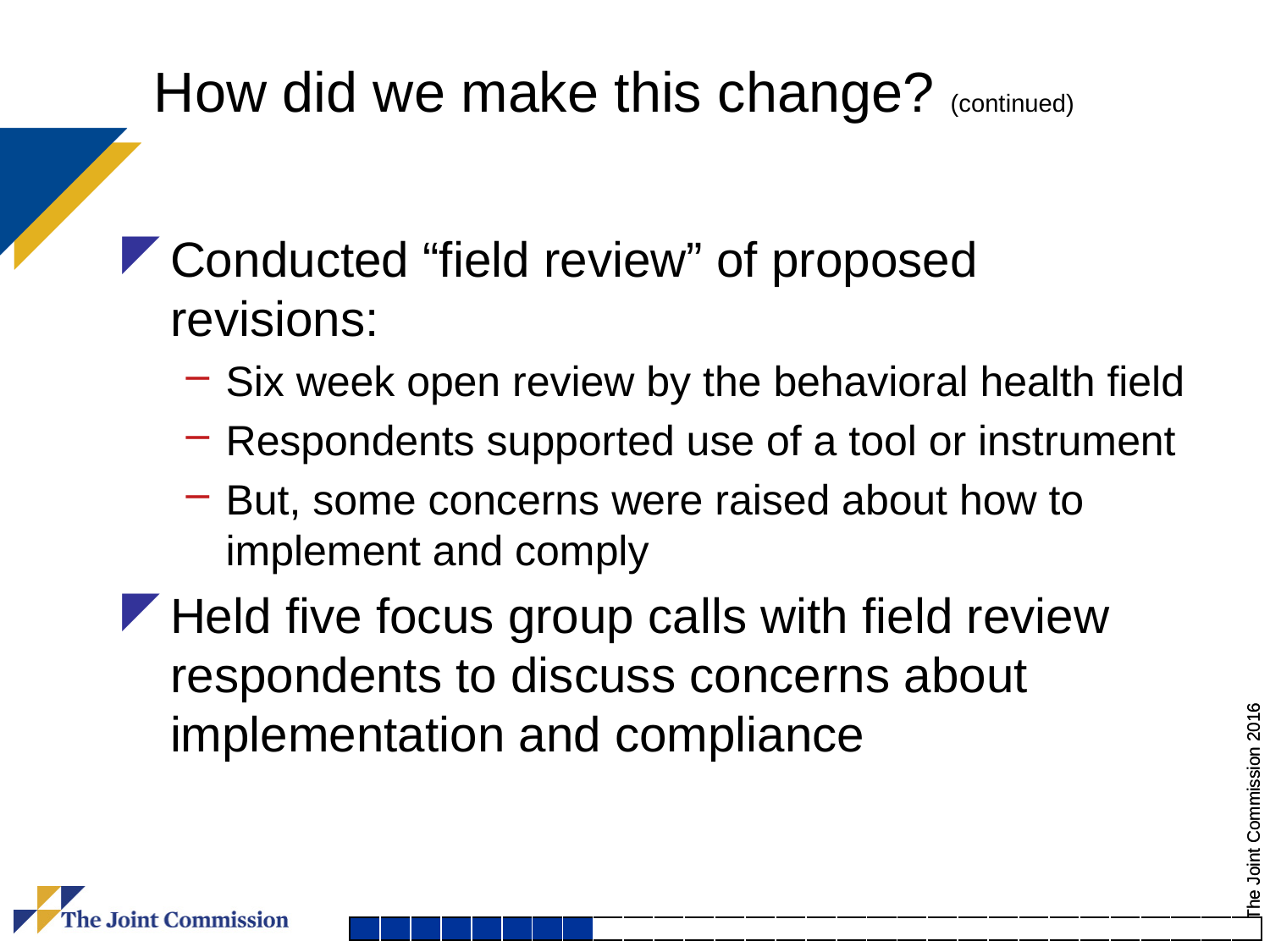

# How did we make this change? (continued)
Conducted “field review” of proposed revisions:
Six week open review by the behavioral health field
Respondents supported use of a tool or instrument
But, some concerns were raised about how to implement and comply
Held five focus group calls with field review respondents to discuss concerns about implementation and compliance
|  |  |  |  |  |  |  |  |  |  |  |  |  |  |  |  |  |  |  |  |  |  |  |  |  |  |  |  |  |  |
| --- | --- | --- | --- | --- | --- | --- | --- | --- | --- | --- | --- | --- | --- | --- | --- | --- | --- | --- | --- | --- | --- | --- | --- | --- | --- | --- | --- | --- | --- |